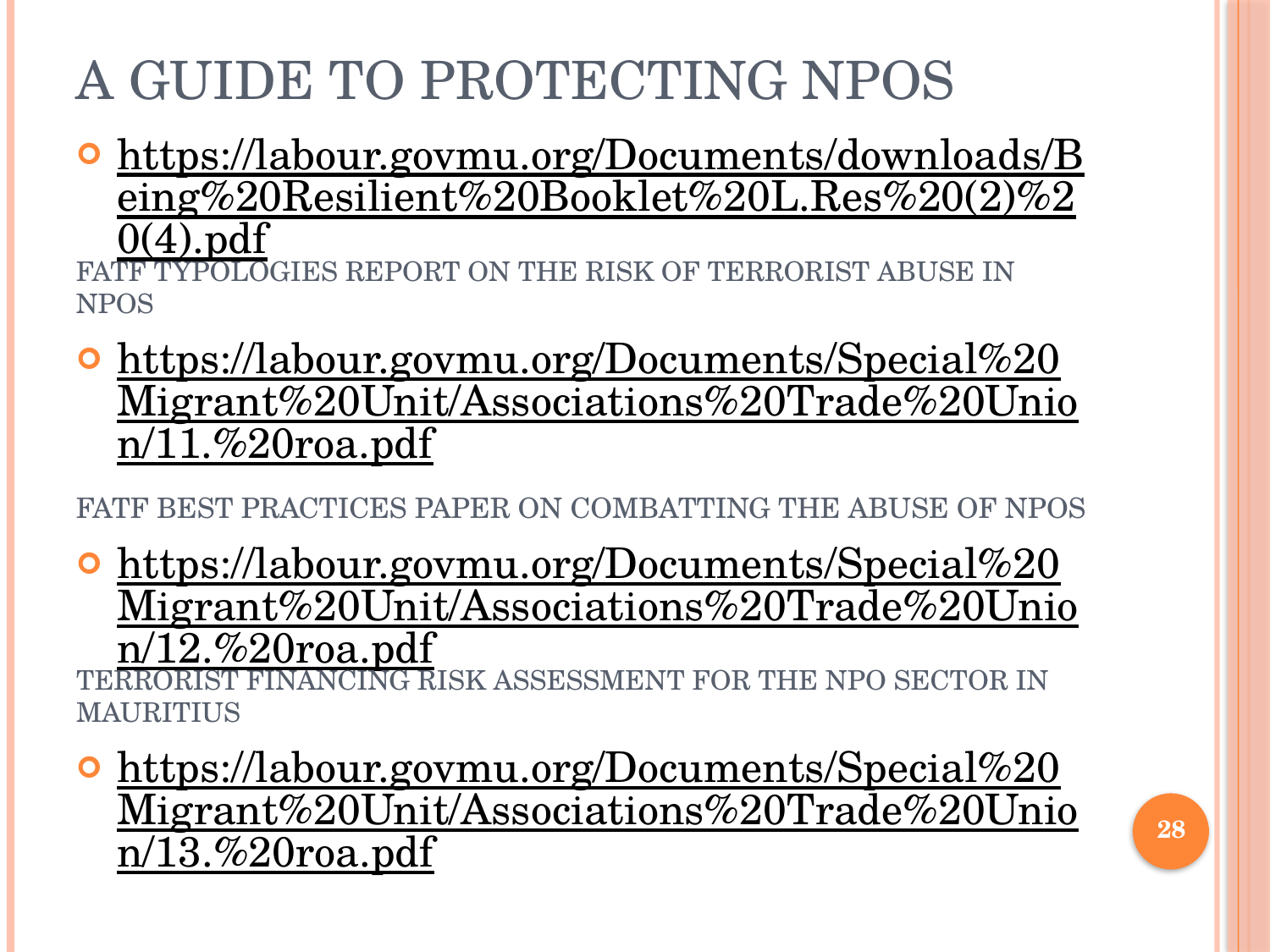

# A guide to protecting NPOs
https://labour.govmu.org/Documents/downloads/Being%20Resilient%20Booklet%20L.Res%20(2)%20(4).pdf
FATF typologies report on the risk of terro​rist abuse in NPOs
https://labour.govmu.org/Documents/Special%20Migrant%20Unit/Associations%20Trade%20Union/11.%20roa.pdf
FATF best practices paper on combatting the abuse of NPOs
https://labour.govmu.org/Documents/Special%20Migrant%20Unit/Associations%20Trade%20Union/12.%20roa.pdf
Terrorist Finan​cing Risk Assessment for the NPO Sector in Mauritius​
https://labour.govmu.org/Documents/Special%20Migrant%20Unit/Associations%20Trade%20Union/13.%20roa.pdf
28